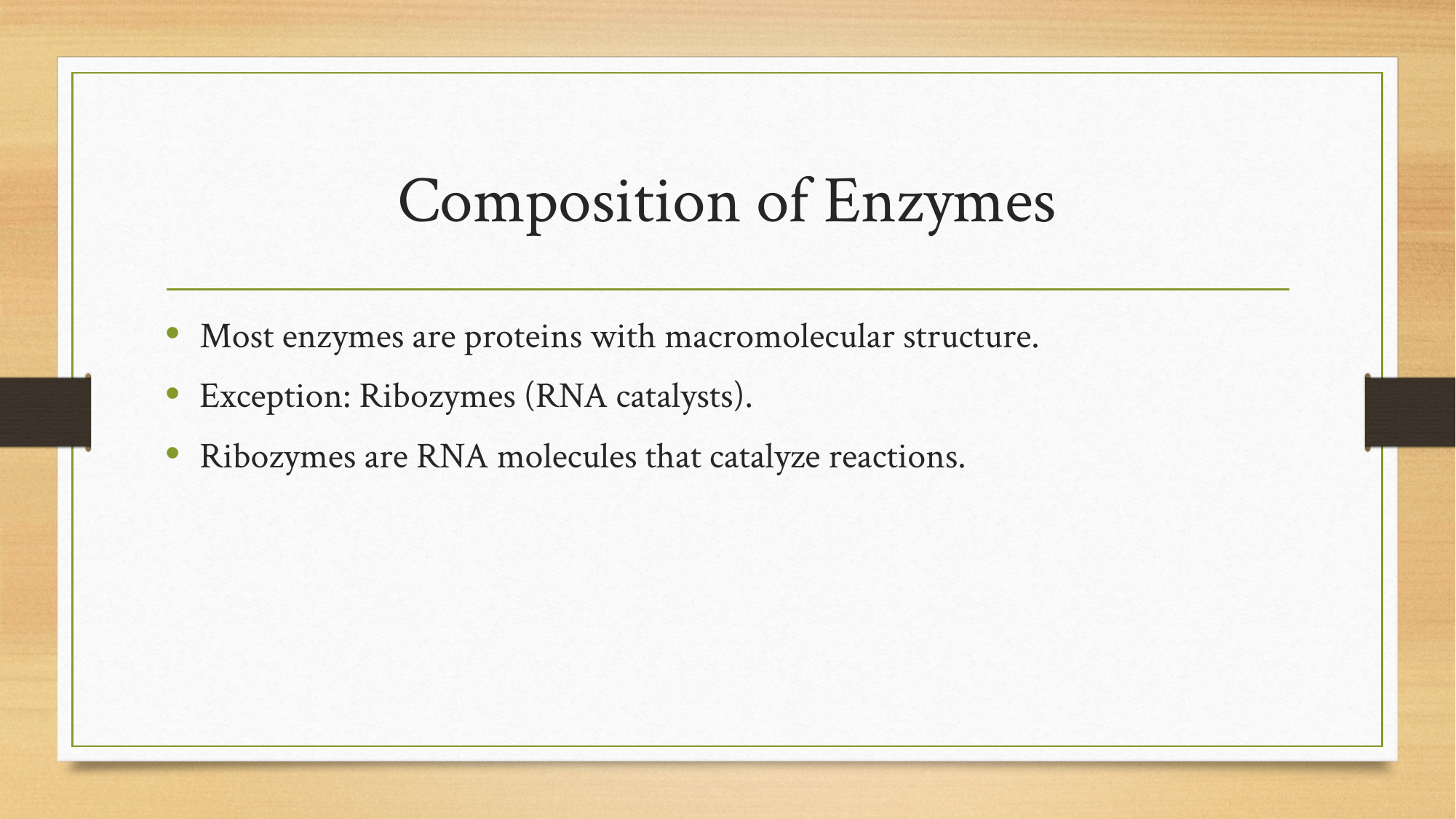

# Composition of Enzymes
Most enzymes are proteins with macromolecular structure.
Exception: Ribozymes (RNA catalysts).
Ribozymes are RNA molecules that catalyze reactions.